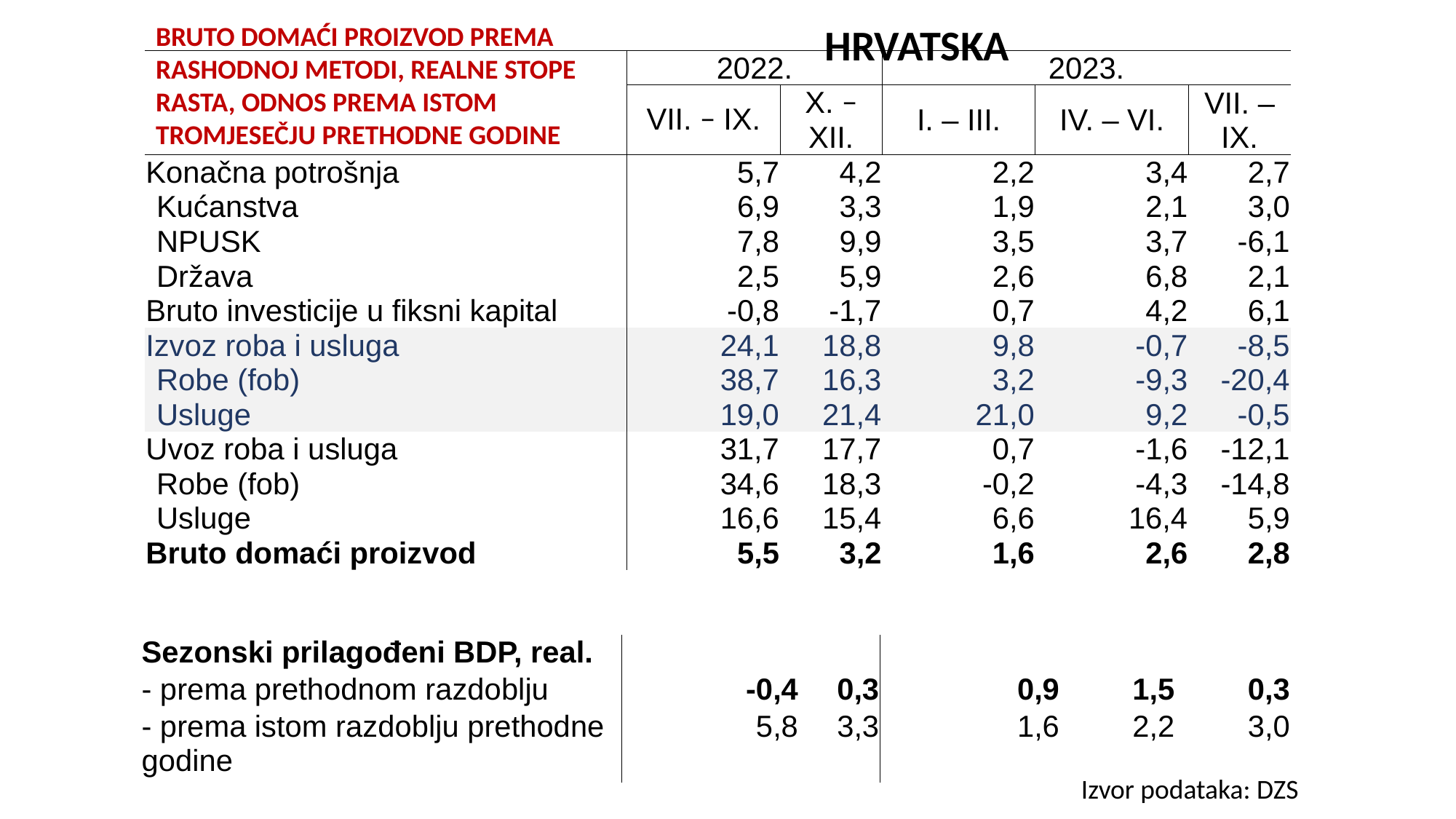

BRUTO DOMAĆI PROIZVOD PREMA RASHODNOJ METODI, REALNE STOPE RASTA, ODNOS PREMA ISTOM TROMJESEČJU PRETHODNE GODINE
HRVATSKA
|  | 2022. |  | 2023. |  |  |
| --- | --- | --- | --- | --- | --- |
|  | VII. − IX. | X. − XII. | I. ‒ III. | IV. ‒ VI. | VII. ‒ IX. |
| Konačna potrošnja | 5,7 | 4,2 | 2,2 | 3,4 | 2,7 |
| Kućanstva | 6,9 | 3,3 | 1,9 | 2,1 | 3,0 |
| NPUSK | 7,8 | 9,9 | 3,5 | 3,7 | -6,1 |
| Država | 2,5 | 5,9 | 2,6 | 6,8 | 2,1 |
| Bruto investicije u fiksni kapital | -0,8 | -1,7 | 0,7 | 4,2 | 6,1 |
| Izvoz roba i usluga | 24,1 | 18,8 | 9,8 | -0,7 | -8,5 |
| Robe (fob) | 38,7 | 16,3 | 3,2 | -9,3 | -20,4 |
| Usluge | 19,0 | 21,4 | 21,0 | 9,2 | -0,5 |
| Uvoz roba i usluga | 31,7 | 17,7 | 0,7 | -1,6 | -12,1 |
| Robe (fob) | 34,6 | 18,3 | -0,2 | -4,3 | -14,8 |
| Usluge | 16,6 | 15,4 | 6,6 | 16,4 | 5,9 |
| Bruto domaći proizvod | 5,5 | 3,2 | 1,6 | 2,6 | 2,8 |
| Sezonski prilagođeni BDP, real. |  |  |  |  |  |
| --- | --- | --- | --- | --- | --- |
| - prema prethodnom razdoblju | -0,4 | 0,3 | 0,9 | 1,5 | 0,3 |
| - prema istom razdoblju prethodne godine | 5,8 | 3,3 | 1,6 | 2,2 | 3,0 |
Izvor podataka: DZS